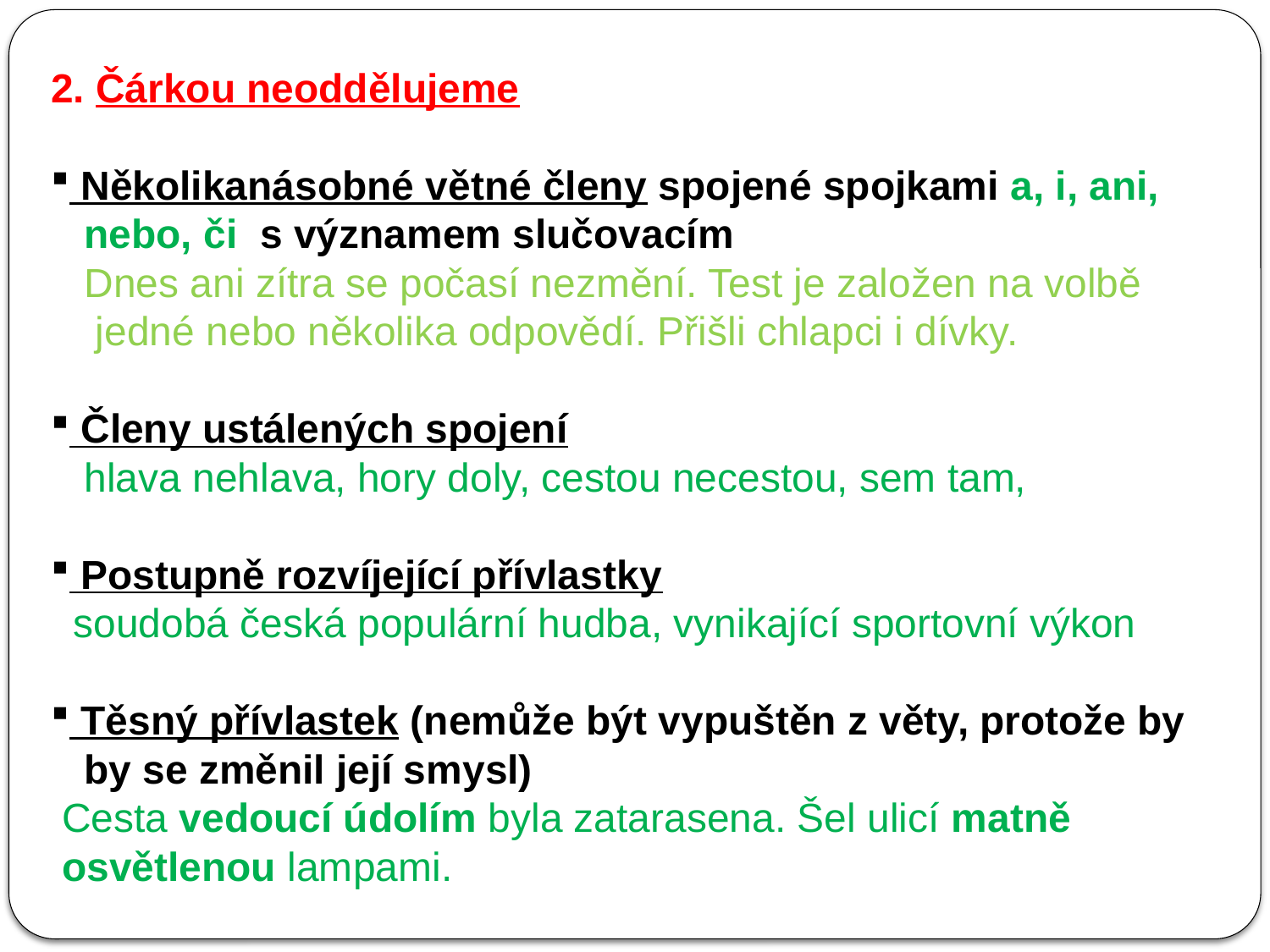

2. Čárkou neoddělujeme

 Několikanásobné větné členy spojené spojkami a, i, ani,
   nebo, či  s významem slučovacím
   Dnes ani zítra se počasí nezmění. Test je založen na volbě
    jedné nebo několika odpovědí. Přišli chlapci i dívky.

 Členy ustálených spojení
   hlava nehlava, hory doly, cestou necestou, sem tam,

 Postupně rozvíjející přívlastky
  soudobá česká populární hudba, vynikající sportovní výkon

 Těsný přívlastek (nemůže být vypuštěn z věty, protože by
   by se změnil její smysl)
 Cesta vedoucí údolím byla zatarasena. Šel ulicí matně
 osvětlenou lampami.